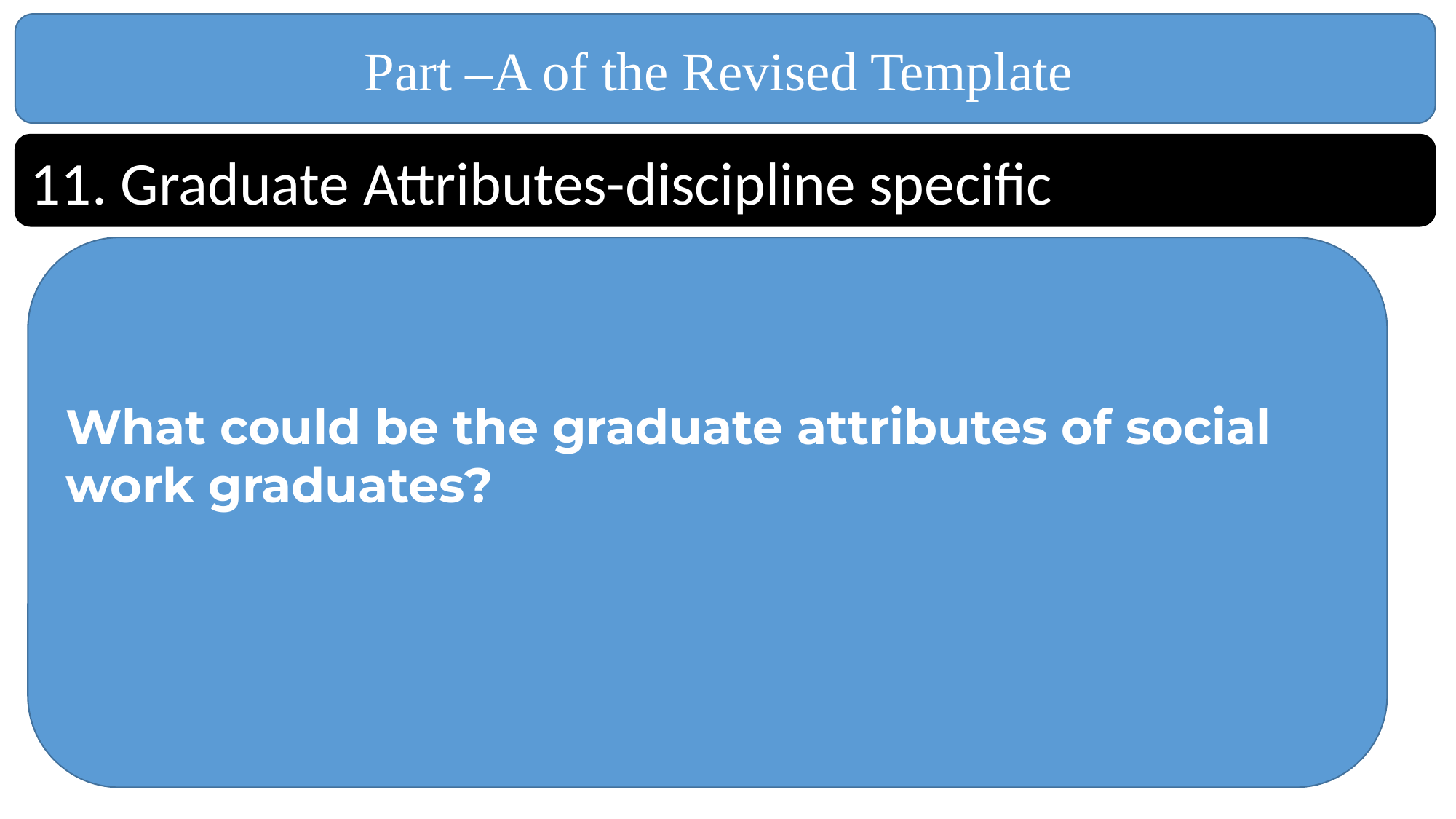

Part –A of the Revised Template
11. Graduate Attributes-discipline specific
What could be the graduate attributes of social work graduates?